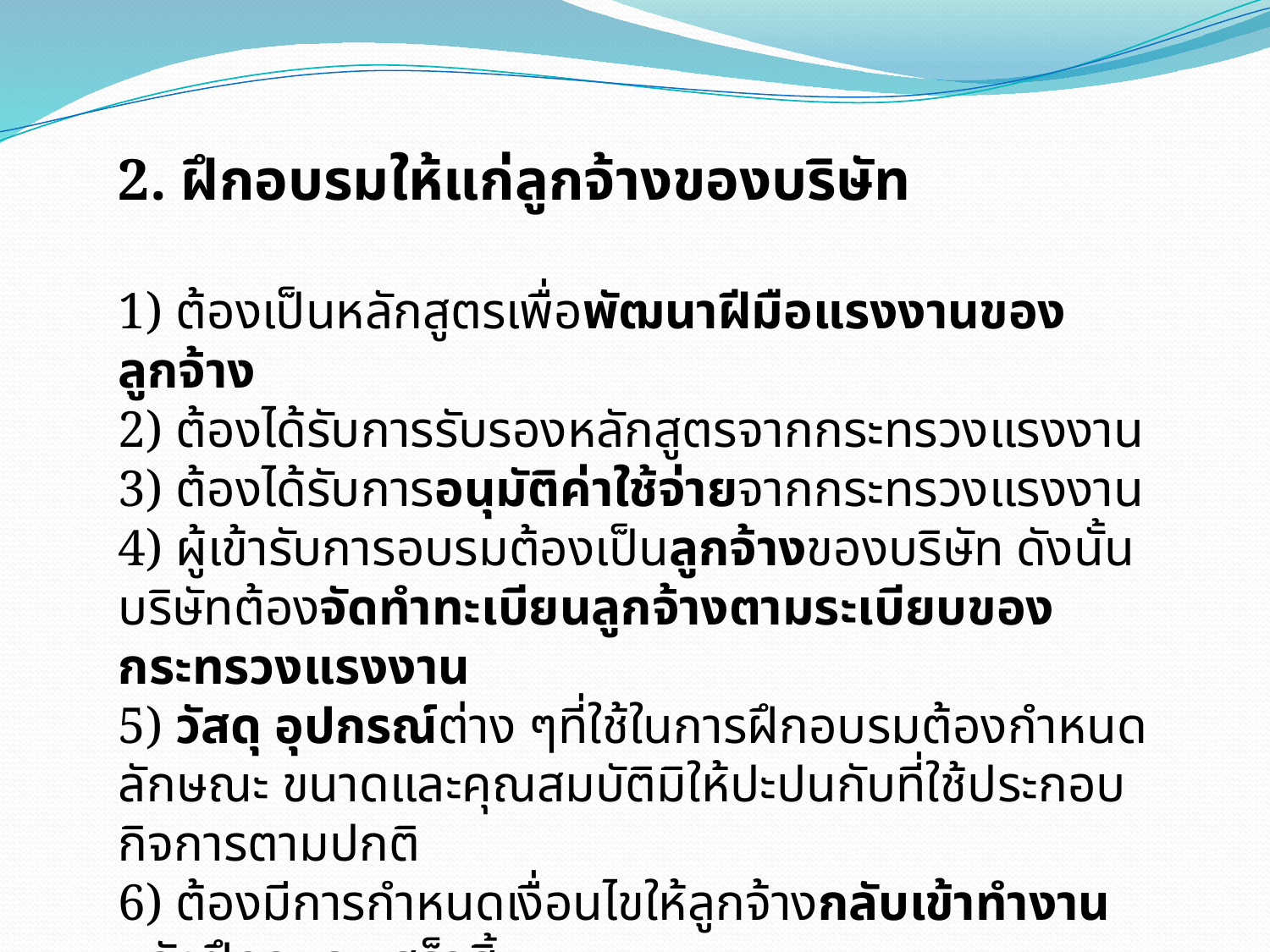

2. ฝึกอบรมให้แก่ลูกจ้างของบริษัท

1) ต้องเป็นหลักสูตรเพื่อพัฒนาฝีมือแรงงานของลูกจ้าง
2) ต้องได้รับการรับรองหลักสูตรจากกระทรวงแรงงาน
3) ต้องได้รับการอนุมัติค่าใช้จ่ายจากกระทรวงแรงงาน
4) ผู้เข้ารับการอบรมต้องเป็นลูกจ้างของบริษัท ดังนั้น บริษัทต้องจัดทำทะเบียนลูกจ้างตามระเบียบของกระทรวงแรงงาน
5) วัสดุ อุปกรณ์ต่าง ๆที่ใช้ในการฝึกอบรมต้องกำหนดลักษณะ ขนาดและคุณสมบัติมิให้ปะปนกับที่ใช้ประกอบกิจการตามปกติ
6) ต้องมีการกำหนดเงื่อนไขให้ลูกจ้างกลับเข้าทำงานหลังฝึกอบรมเสร็จสิ้น
(กค.0811/5664 ลว.21 พ.ย.2539)